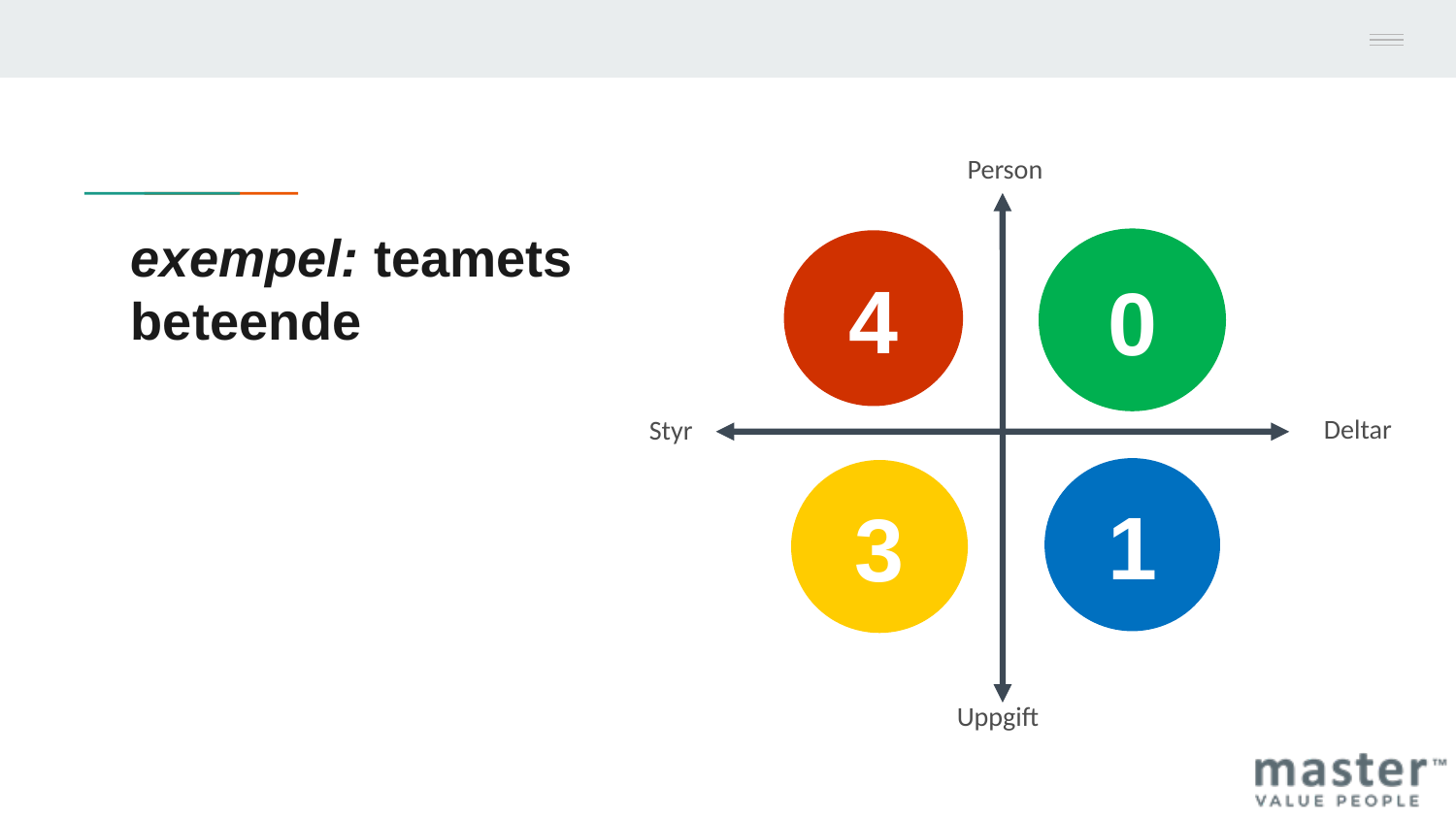

Person

# exempel: teamets beteende
0
4
Deltar
Styr
1
3
Uppgift